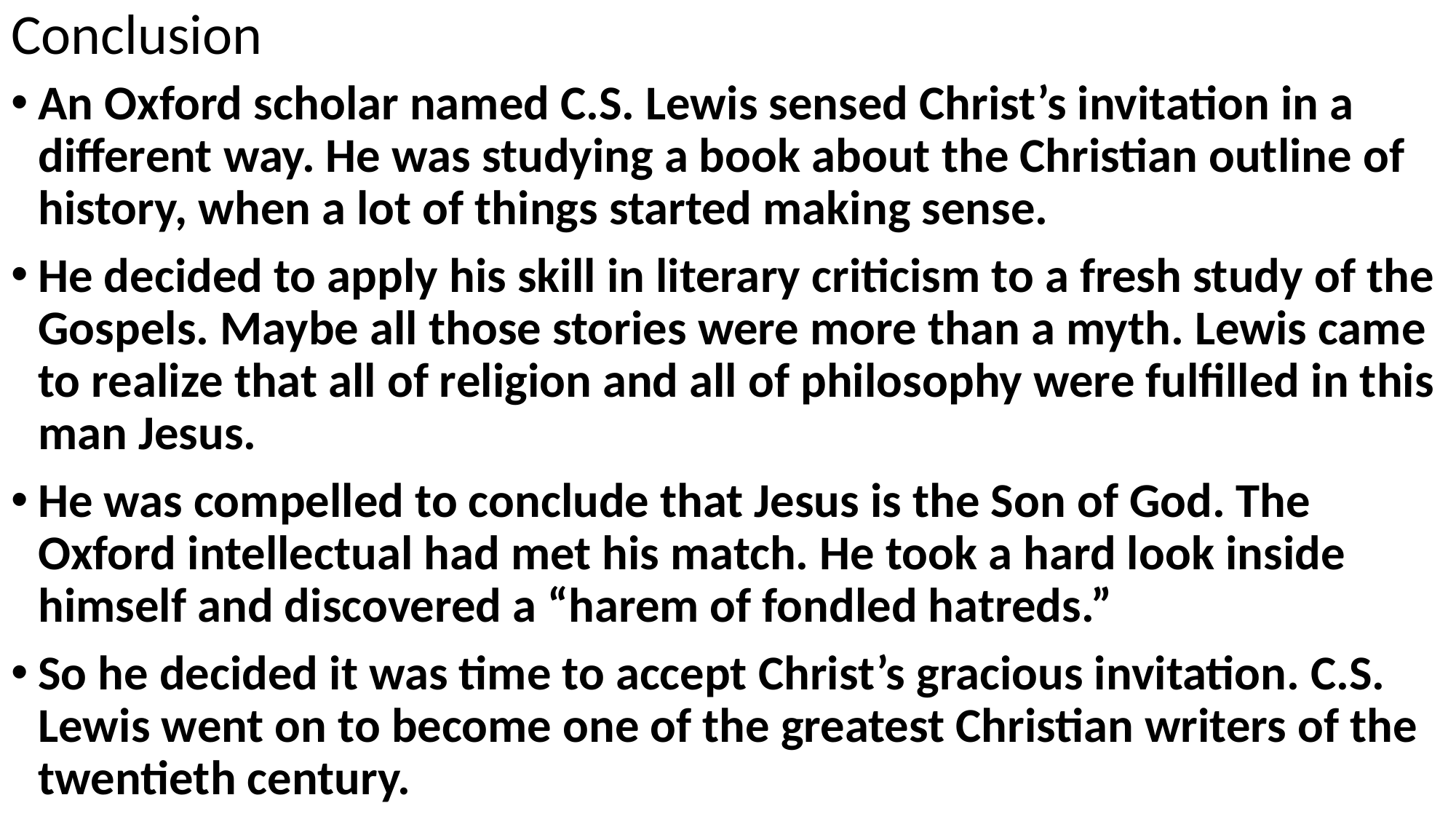

# Conclusion
An Oxford scholar named C.S. Lewis sensed Christ’s invitation in a different way. He was studying a book about the Christian outline of history, when a lot of things started making sense.
He decided to apply his skill in literary criticism to a fresh study of the Gospels. Maybe all those stories were more than a myth. Lewis came to realize that all of religion and all of philosophy were fulfilled in this man Jesus.
He was compelled to conclude that Jesus is the Son of God. The Oxford intellectual had met his match. He took a hard look inside himself and discovered a “harem of fondled hatreds.”
So he decided it was time to accept Christ’s gracious invitation. C.S. Lewis went on to become one of the greatest Christian writers of the twentieth century.